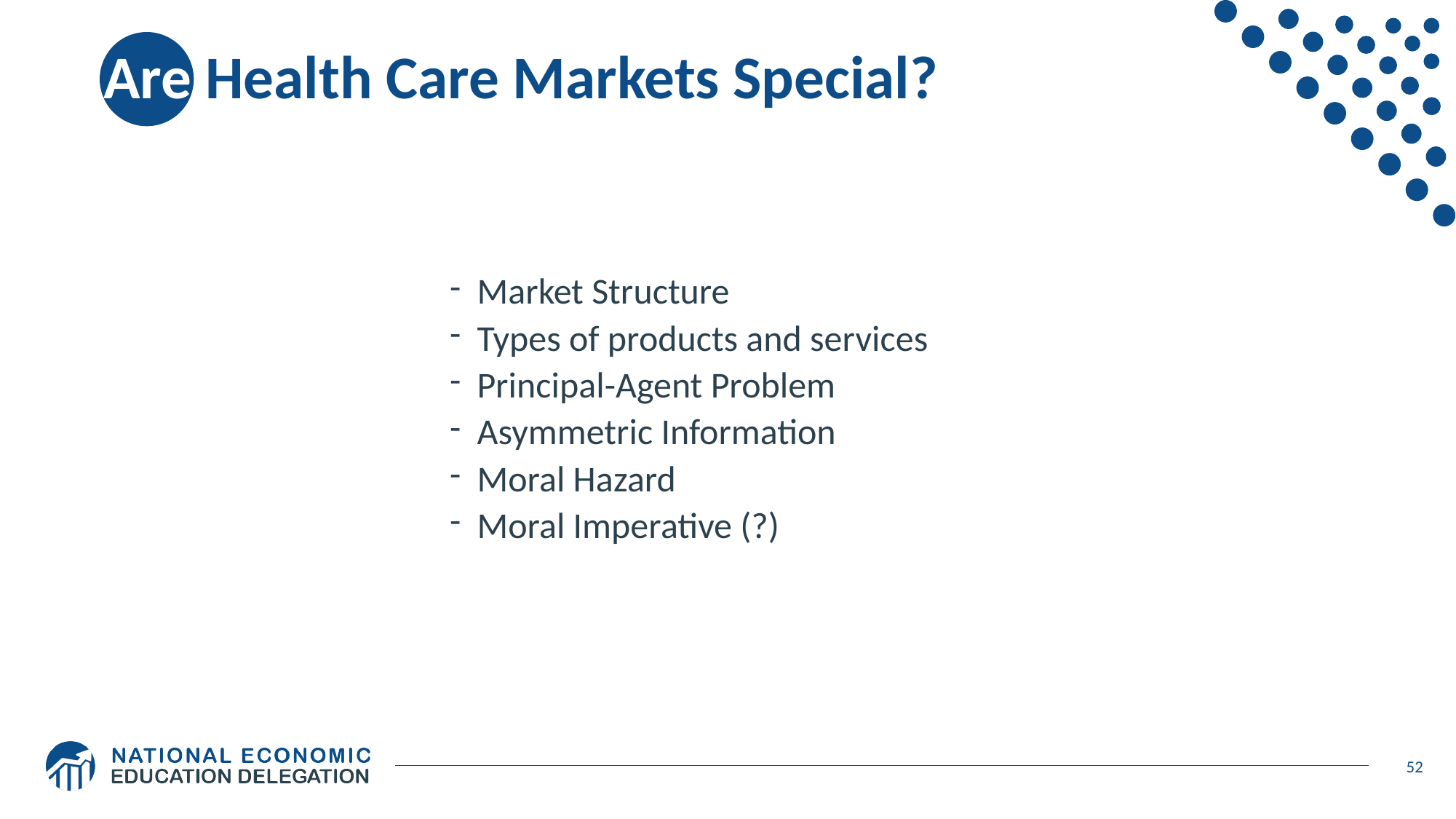

# Are Health Care Markets Special?
Market Structure
Types of products and services
Principal-Agent Problem
Asymmetric Information
Moral Hazard
Moral Imperative (?)
52